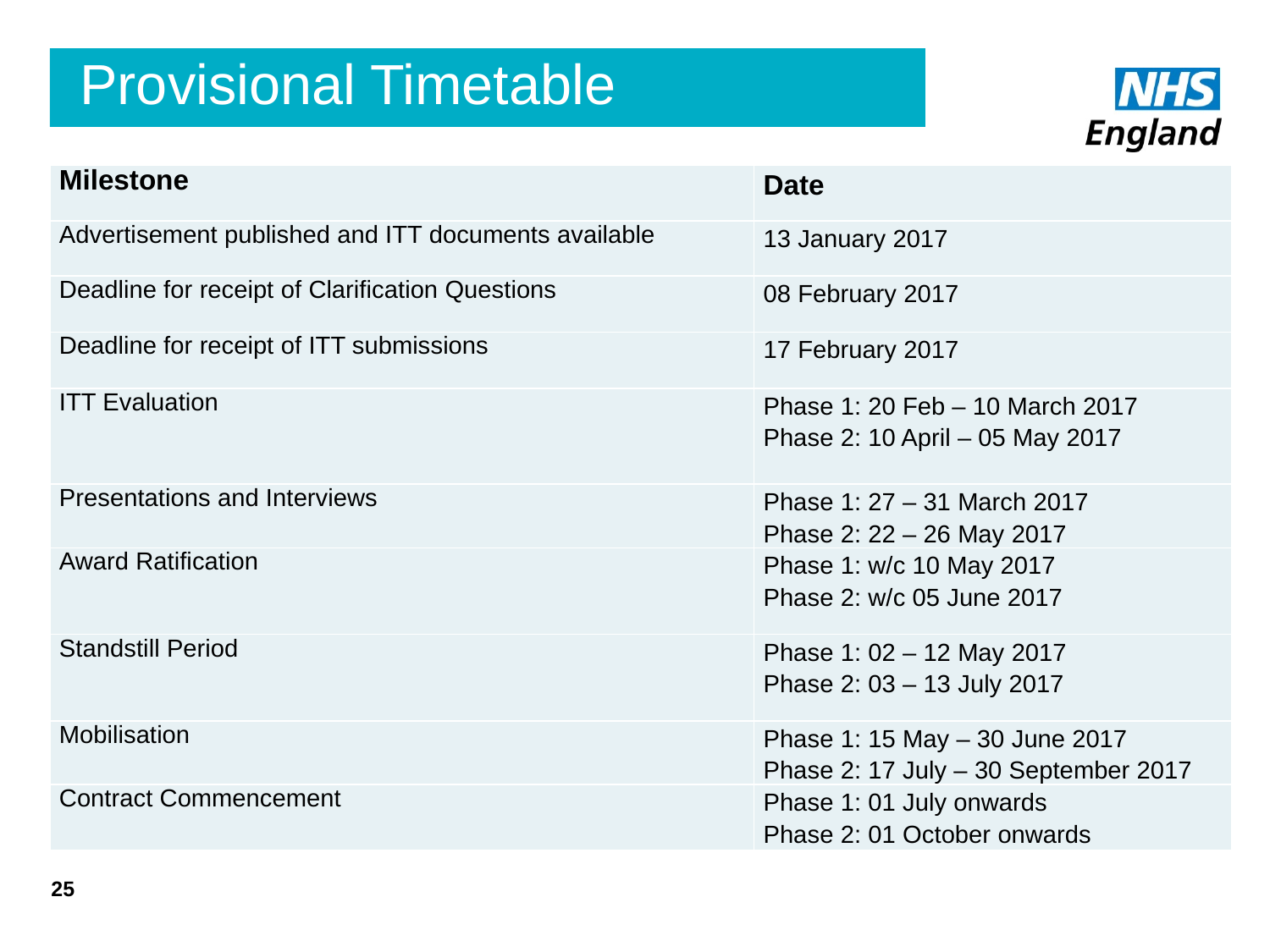

# Provisional Timetable
| Milestone | Date |
| --- | --- |
| Advertisement published and ITT documents available | 13 January 2017 |
| Deadline for receipt of Clarification Questions | 08 February 2017 |
| Deadline for receipt of ITT submissions | 17 February 2017 |
| ITT Evaluation | Phase 1: 20 Feb – 10 March 2017 Phase 2: 10 April – 05 May 2017 |
| Presentations and Interviews | Phase 1: 27 – 31 March 2017 Phase 2: 22 – 26 May 2017 |
| Award Ratification | Phase 1: w/c 10 May 2017 Phase 2: w/c 05 June 2017 |
| Standstill Period | Phase 1: 02 – 12 May 2017 Phase 2: 03 – 13 July 2017 |
| Mobilisation | Phase 1: 15 May – 30 June 2017 Phase 2: 17 July – 30 September 2017 |
| Contract Commencement | Phase 1: 01 July onwards Phase 2: 01 October onwards |
25